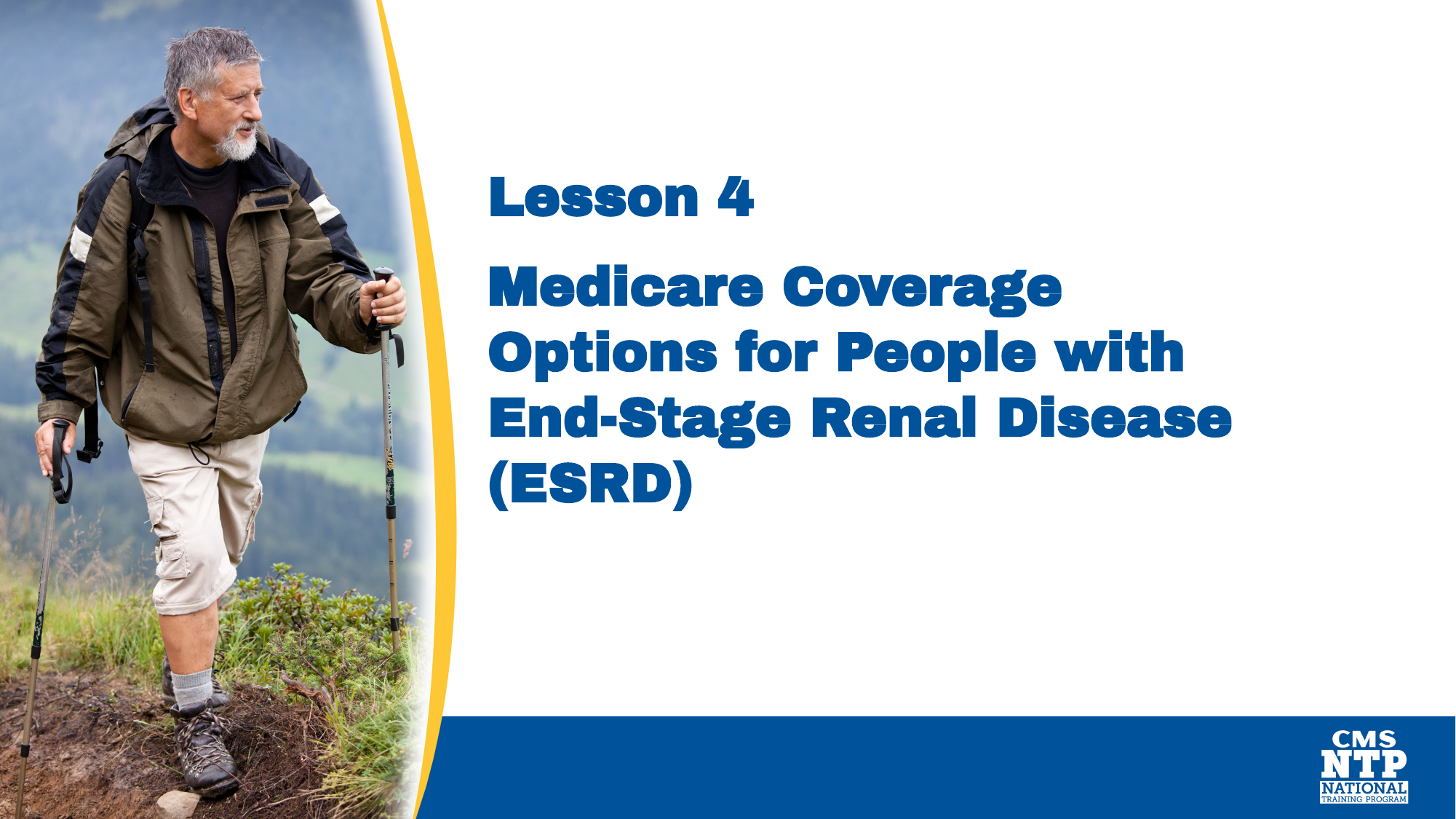

# Lesson 4
Medicare Coverage Options for People with End-Stage Renal Disease (ESRD)